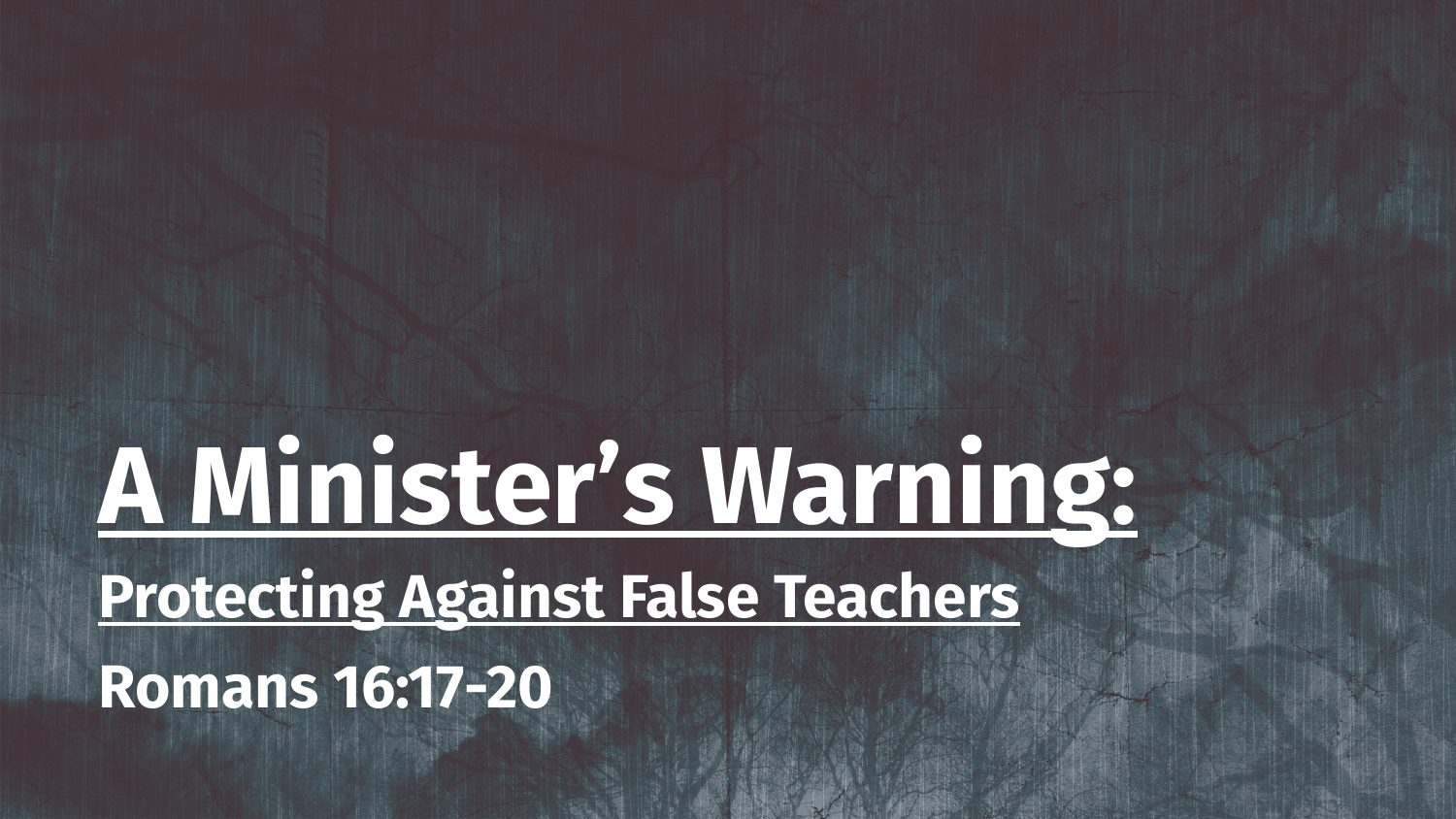

A Minister’s Warning:
Protecting Against False Teachers
Romans 16:17-20